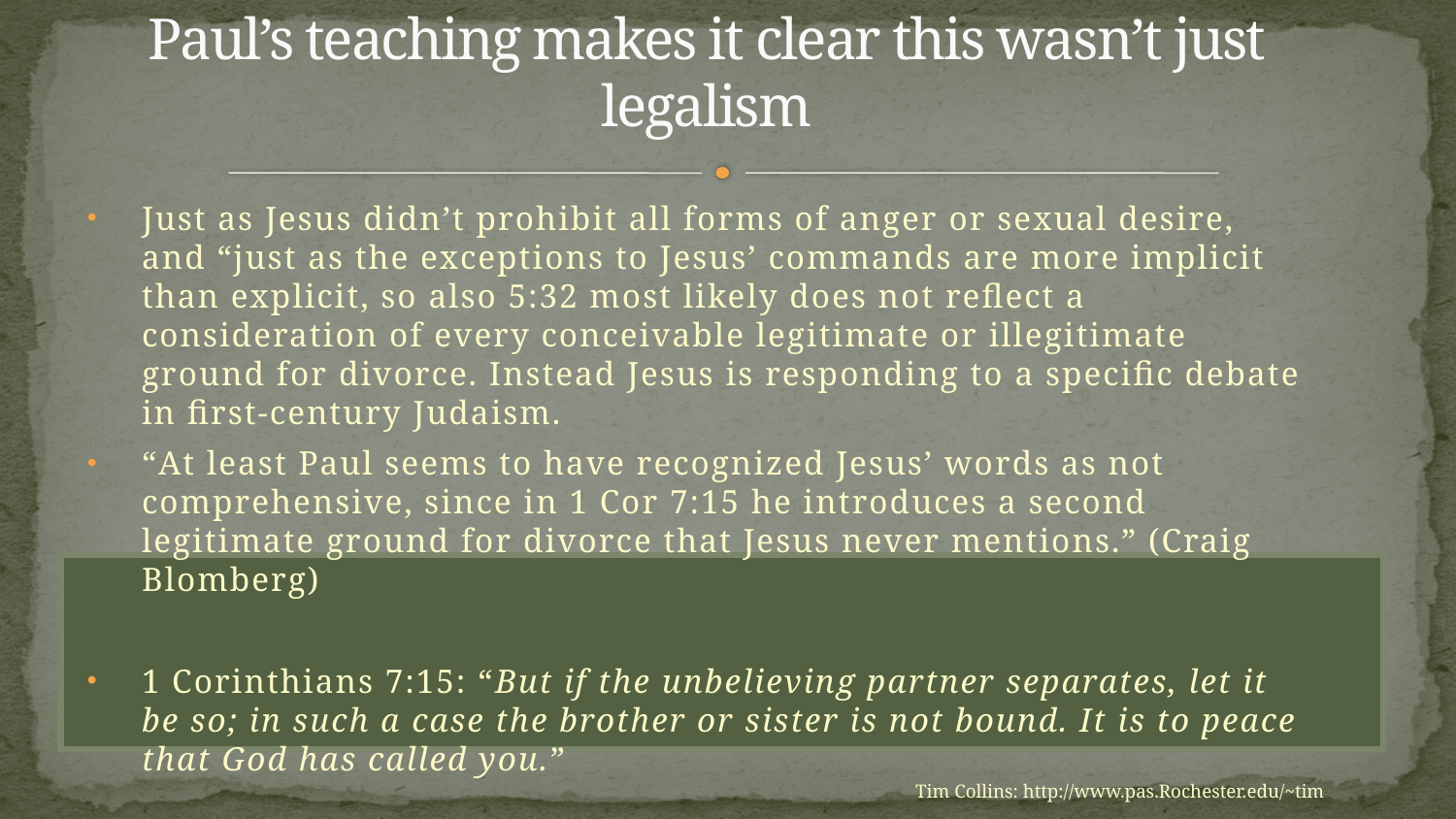

# Paul’s teaching makes it clear this wasn’t just legalism
Just as Jesus didn’t prohibit all forms of anger or sexual desire, and “just as the exceptions to Jesus’ commands are more implicit than explicit, so also 5:32 most likely does not reflect a consideration of every conceivable legitimate or illegitimate ground for divorce. Instead Jesus is responding to a specific debate in first-century Judaism.
“At least Paul seems to have recognized Jesus’ words as not comprehensive, since in 1 Cor 7:15 he introduces a second legitimate ground for divorce that Jesus never mentions.” (Craig Blomberg)

1 Corinthians 7:15: “But if the unbelieving partner separates, let it be so; in such a case the brother or sister is not bound. It is to peace that God has called you.”

Tim Collins: http://www.pas.Rochester.edu/~tim